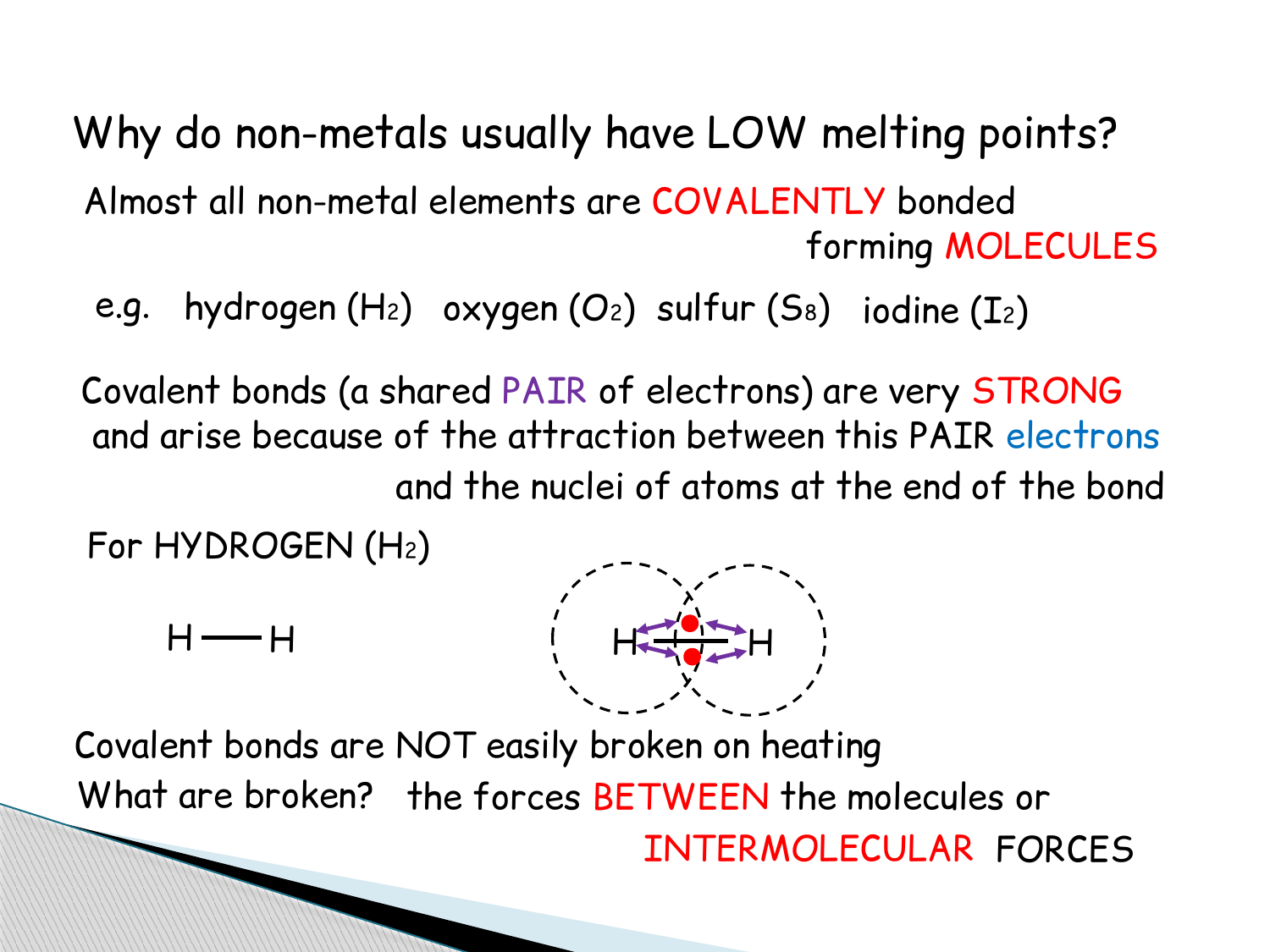

Why do non-metals usually have LOW melting points?
Almost all non-metal elements are COVALENTLY bonded
forming MOLECULES
 e.g.
hydrogen (H2)
sulfur (S8)
oxygen (O2)
iodine (I2)
Covalent bonds (a shared PAIR of electrons) are very STRONG
 and arise because of the attraction between this PAIR electrons
and the nuclei of atoms at the end of the bond
For HYDROGEN (H2)

 H
 H
 H
 H

 Covalent bonds are NOT easily broken on heating
 What are broken?
 the forces BETWEEN the molecules or
INTERMOLECULAR
FORCES